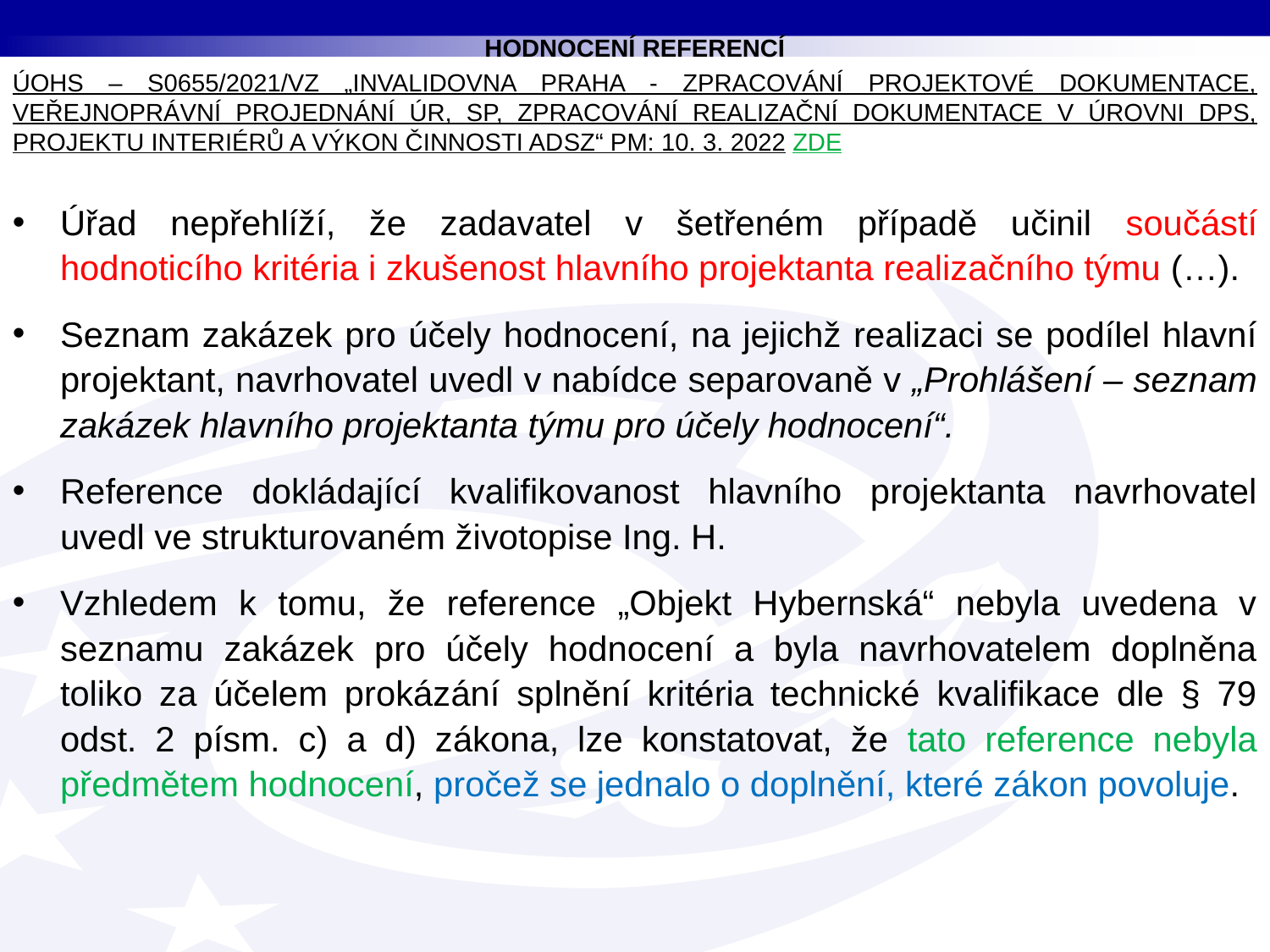

HODNOCENÍ REFERENCÍ
ÚOHS – S0655/2021/VZ „INVALIDOVNA PRAHA - ZPRACOVÁNÍ PROJEKTOVÉ DOKUMENTACE, VEŘEJNOPRÁVNÍ PROJEDNÁNÍ ÚR, SP, ZPRACOVÁNÍ REALIZAČNÍ DOKUMENTACE V ÚROVNI DPS, PROJEKTU INTERIÉRŮ A VÝKON ČINNOSTI ADSZ“ PM: 10. 3. 2022 ZDE

Úřad nepřehlíží, že zadavatel v šetřeném případě učinil součástí hodnoticího kritéria i zkušenost hlavního projektanta realizačního týmu (…).
Seznam zakázek pro účely hodnocení, na jejichž realizaci se podílel hlavní projektant, navrhovatel uvedl v nabídce separovaně v „Prohlášení – seznam zakázek hlavního projektanta týmu pro účely hodnocení“.
Reference dokládající kvalifikovanost hlavního projektanta navrhovatel uvedl ve strukturovaném životopise Ing. H.
Vzhledem k tomu, že reference „Objekt Hybernská“ nebyla uvedena v seznamu zakázek pro účely hodnocení a byla navrhovatelem doplněna toliko za účelem prokázání splnění kritéria technické kvalifikace dle § 79 odst. 2 písm. c) a d) zákona, lze konstatovat, že tato reference nebyla předmětem hodnocení, pročež se jednalo o doplnění, které zákon povoluje.